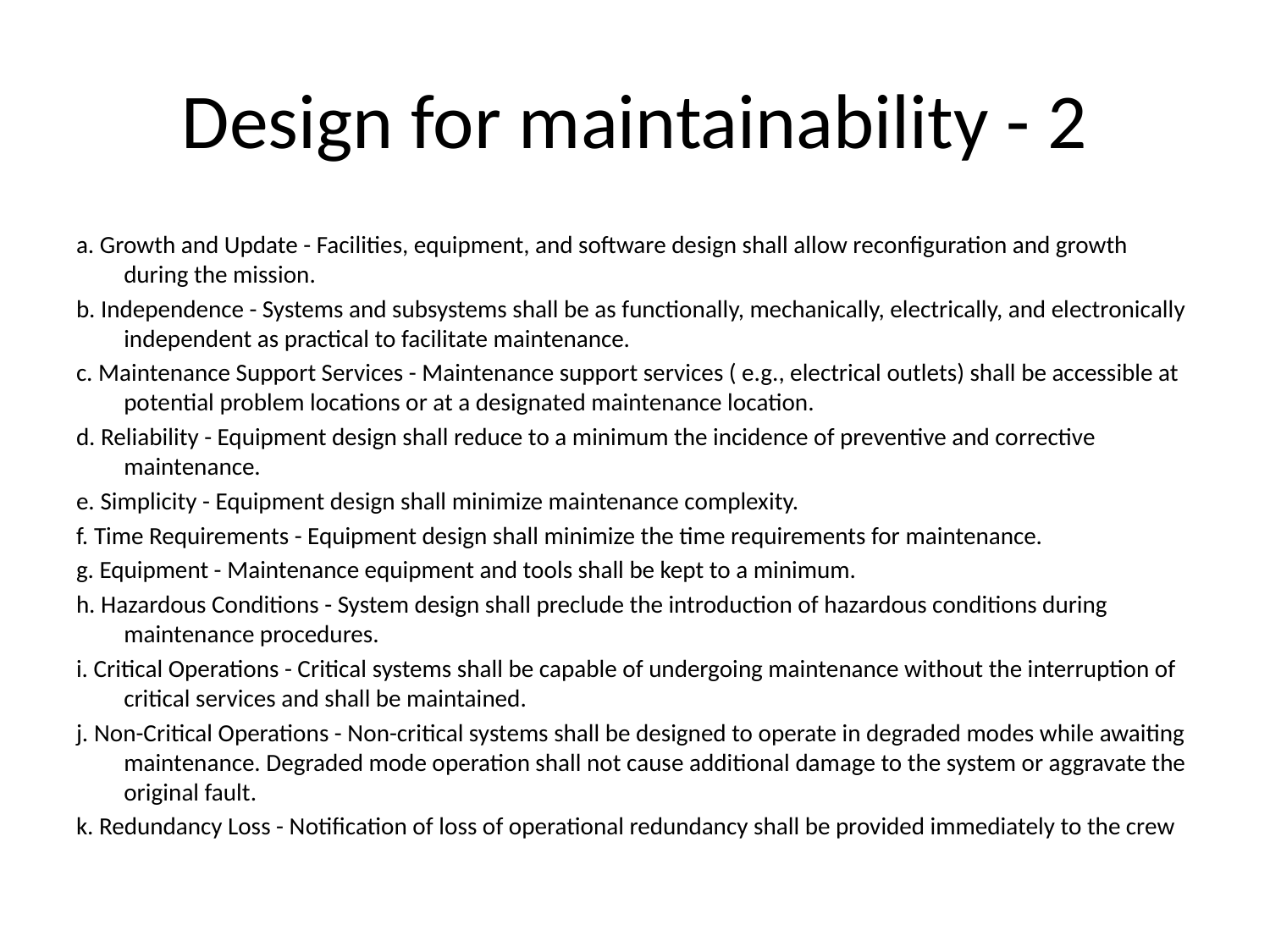

# Design for maintainability - 2
a. Growth and Update - Facilities, equipment, and software design shall allow reconfiguration and growth during the mission.
b. Independence - Systems and subsystems shall be as functionally, mechanically, electrically, and electronically independent as practical to facilitate maintenance.
c. Maintenance Support Services - Maintenance support services ( e.g., electrical outlets) shall be accessible at potential problem locations or at a designated maintenance location.
d. Reliability - Equipment design shall reduce to a minimum the incidence of preventive and corrective maintenance.
e. Simplicity - Equipment design shall minimize maintenance complexity.
f. Time Requirements - Equipment design shall minimize the time requirements for maintenance.
g. Equipment - Maintenance equipment and tools shall be kept to a minimum.
h. Hazardous Conditions - System design shall preclude the introduction of hazardous conditions during maintenance procedures.
i. Critical Operations - Critical systems shall be capable of undergoing maintenance without the interruption of critical services and shall be maintained.
j. Non-Critical Operations - Non-critical systems shall be designed to operate in degraded modes while awaiting maintenance. Degraded mode operation shall not cause additional damage to the system or aggravate the original fault.
k. Redundancy Loss - Notification of loss of operational redundancy shall be provided immediately to the crew